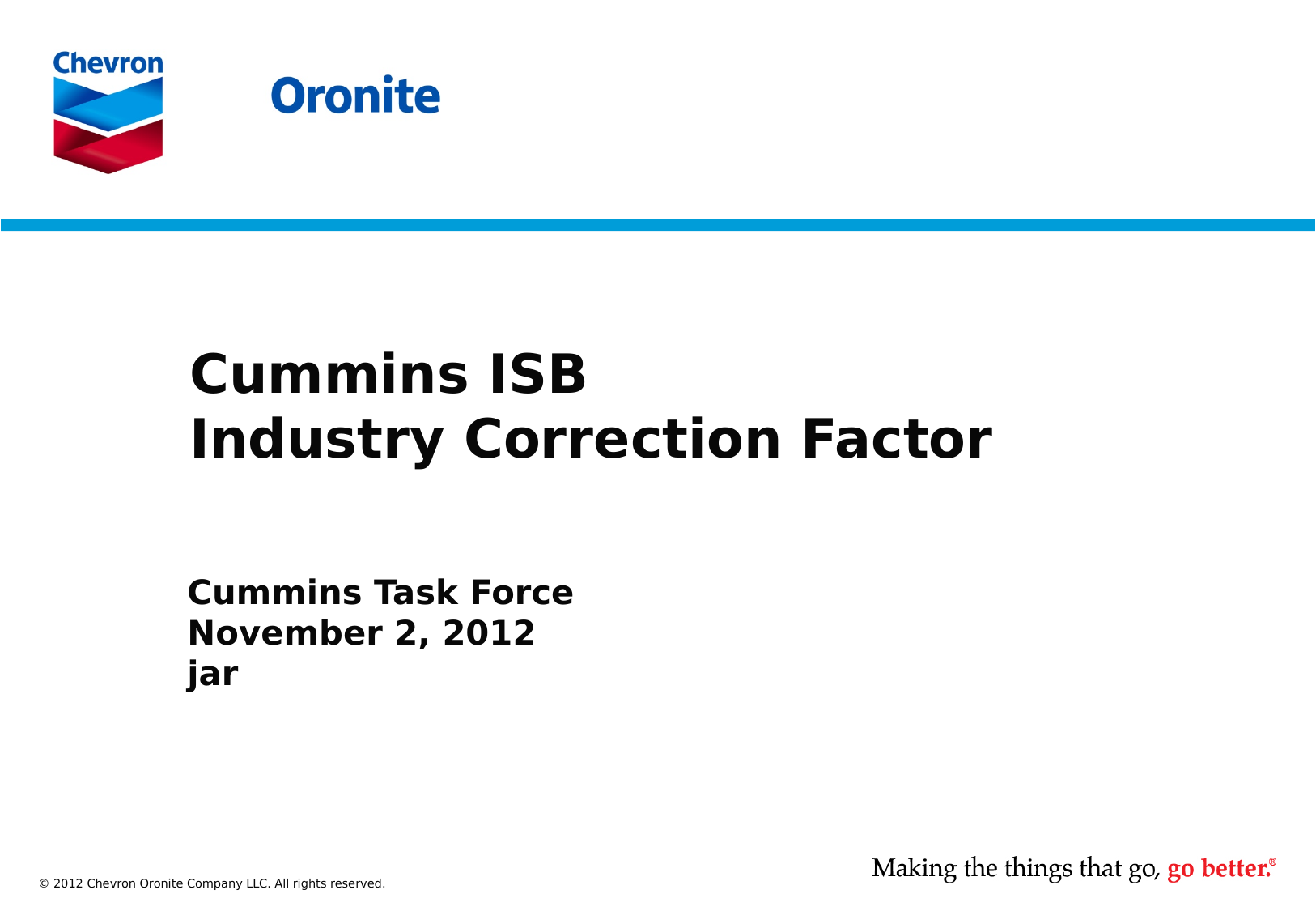

#
Cummins ISB
Industry Correction Factor
Cummins Task Force
November 2, 2012
jar